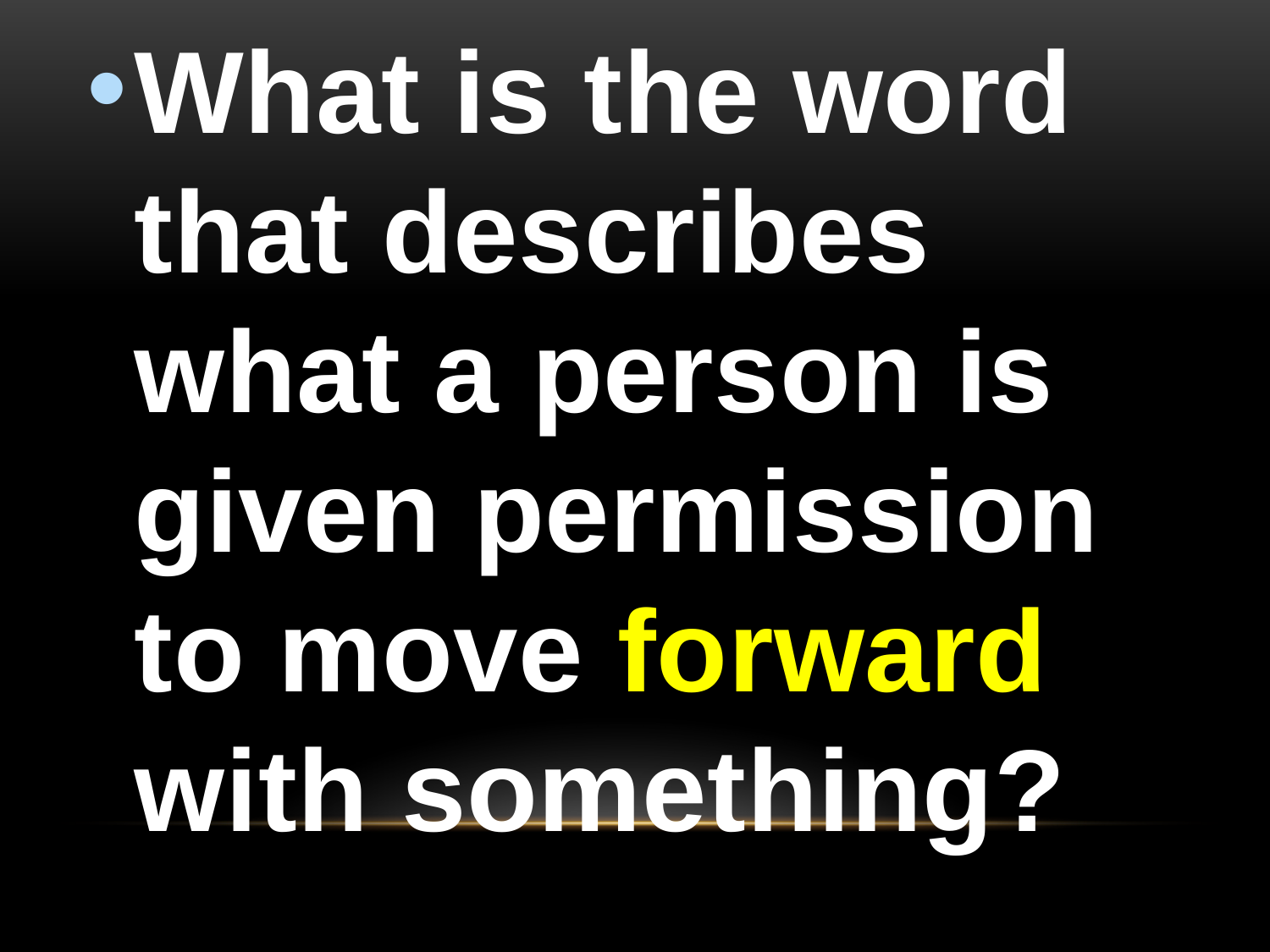

What is the word that describes what a person is given permission to move forward with something?
#